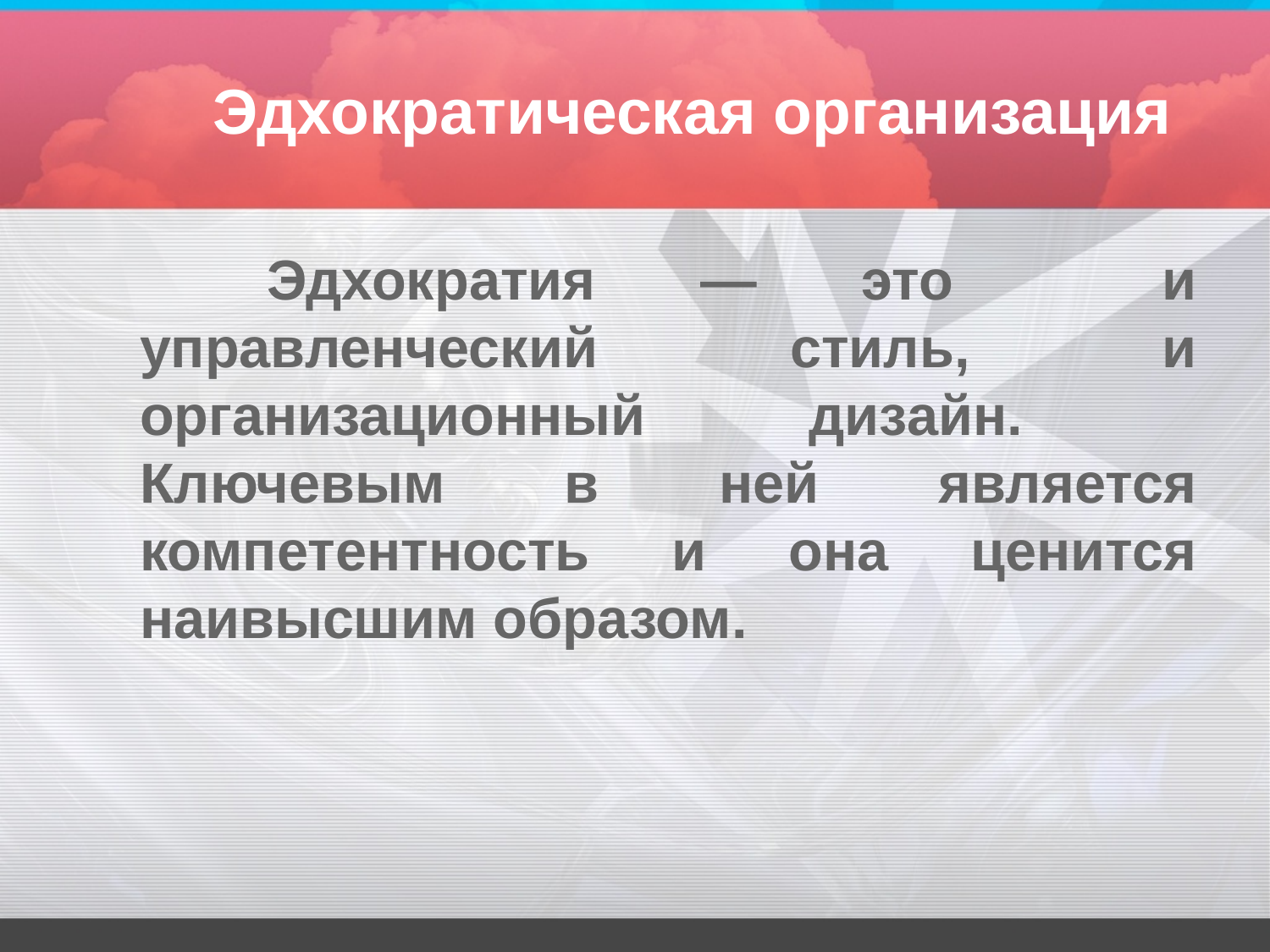

# Эдхократическая организация
		Эдхократия — это  и управленческий стиль, и организационный дизайн. 	Ключевым в ней является компетентность и она ценится наивысшим образом.